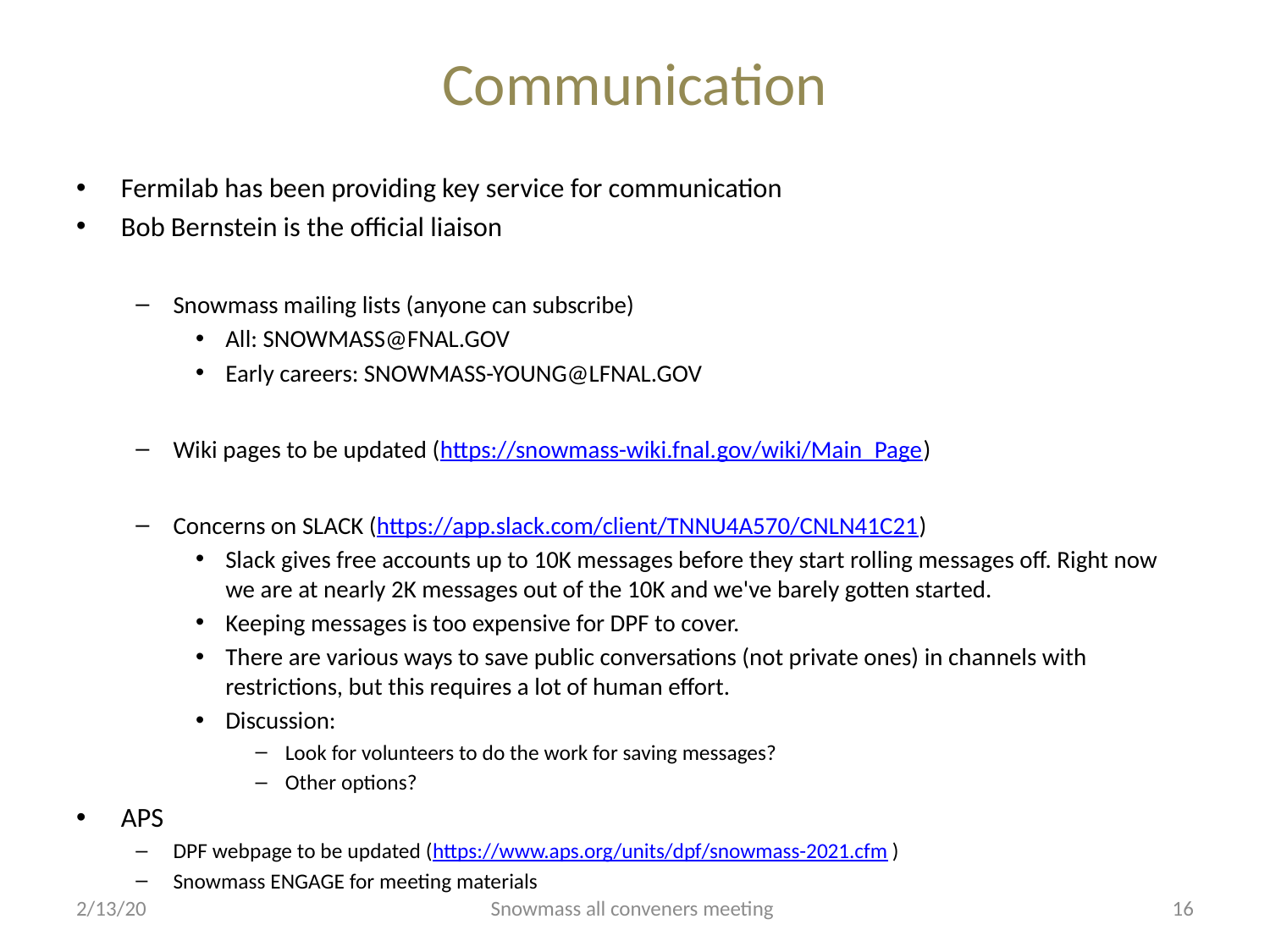

# Communication
Fermilab has been providing key service for communication
Bob Bernstein is the official liaison

Snowmass mailing lists (anyone can subscribe)
All: SNOWMASS@FNAL.GOV
Early careers: SNOWMASS-YOUNG@LFNAL.GOV

Wiki pages to be updated (https://snowmass-wiki.fnal.gov/wiki/Main_Page)

Concerns on SLACK (https://app.slack.com/client/TNNU4A570/CNLN41C21)
Slack gives free accounts up to 10K messages before they start rolling messages off. Right now we are at nearly 2K messages out of the 10K and we've barely gotten started.
Keeping messages is too expensive for DPF to cover.
There are various ways to save public conversations (not private ones) in channels with restrictions, but this requires a lot of human effort.
Discussion:
Look for volunteers to do the work for saving messages?
Other options?
APS
DPF webpage to be updated (https://www.aps.org/units/dpf/snowmass-2021.cfm)
Snowmass ENGAGE for meeting materials
2/13/20
Snowmass all conveners meeting
16